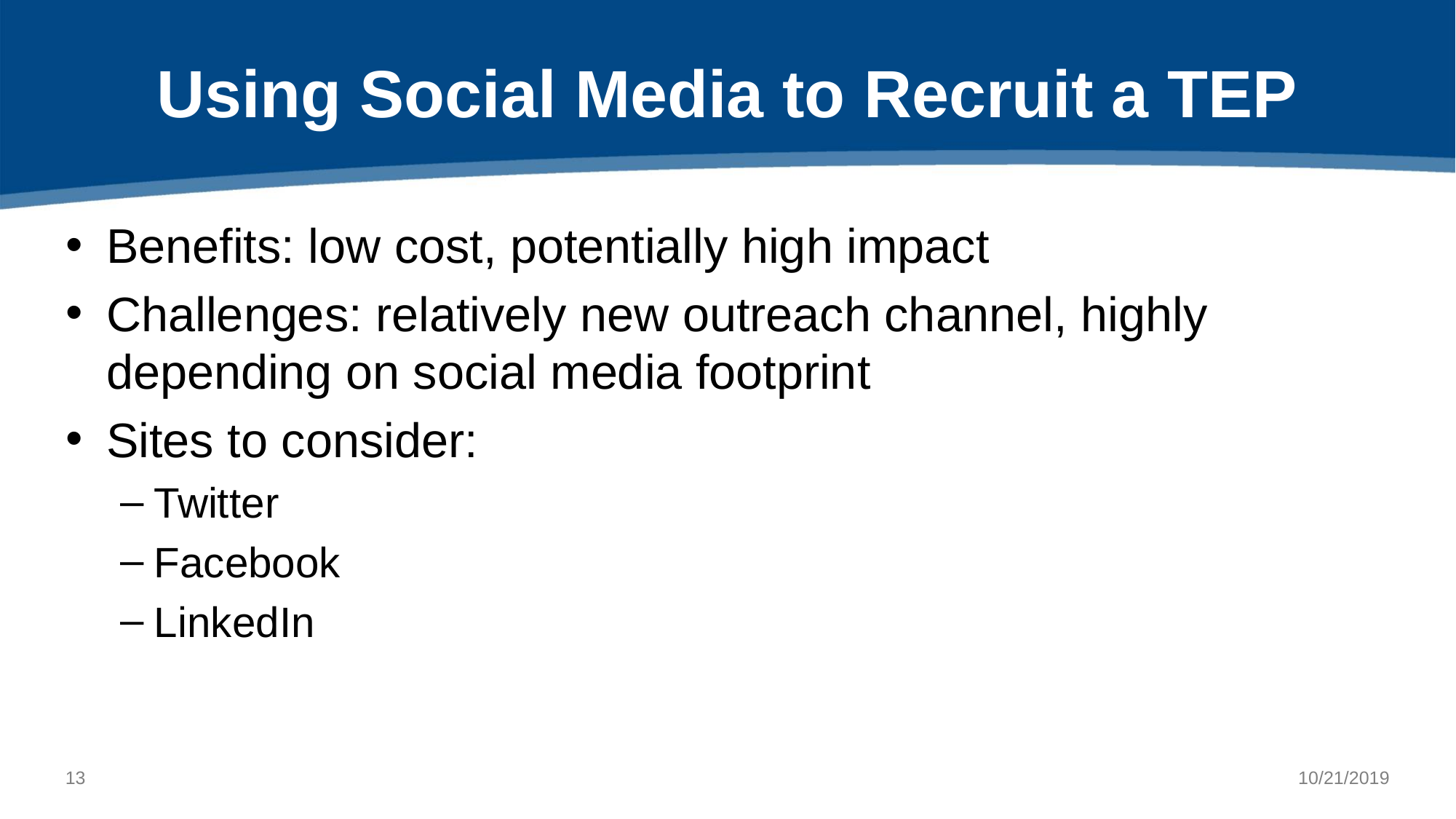

# Using Social Media to Recruit a TEP
Benefits: low cost, potentially high impact
Challenges: relatively new outreach channel, highly depending on social media footprint
Sites to consider:
Twitter
Facebook
LinkedIn
13
10/21/2019